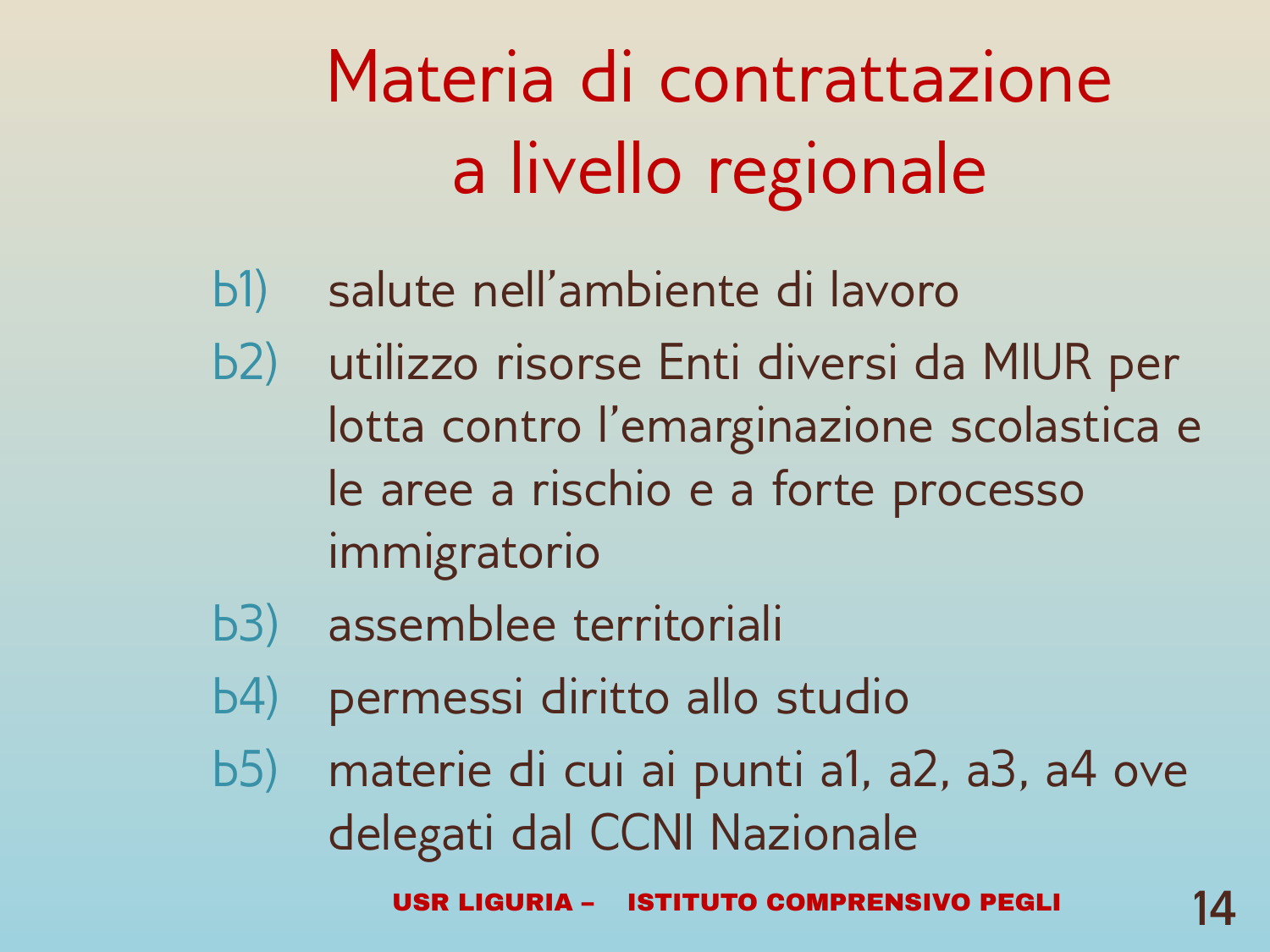

# Materia di contrattazione a livello regionale
b1)	salute nell’ambiente di lavoro
b2)	utilizzo risorse Enti diversi da MIUR per lotta contro l’emarginazione scolastica e le aree a rischio e a forte processo immigratorio
b3)	assemblee territoriali
b4)	permessi diritto allo studio
b5)	materie di cui ai punti a1, a2, a3, a4 ove delegati dal CCNI Nazionale
USR LIGURIA –    ISTITUTO COMPRENSIVO PEGLI
14